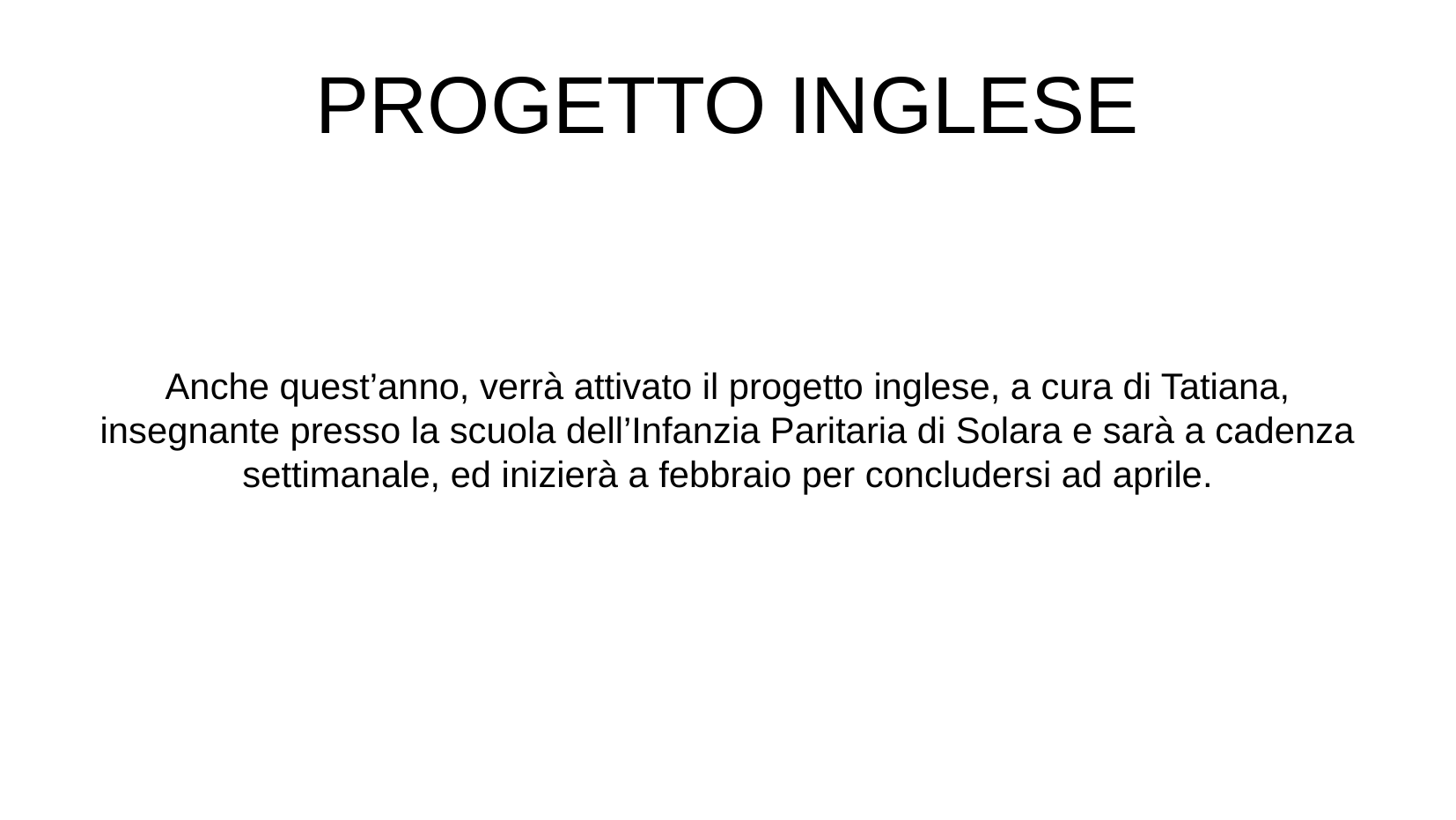

PROGETTO INGLESE
Anche quest’anno, verrà attivato il progetto inglese, a cura di Tatiana, insegnante presso la scuola dell’Infanzia Paritaria di Solara e sarà a cadenza settimanale, ed inizierà a febbraio per concludersi ad aprile.